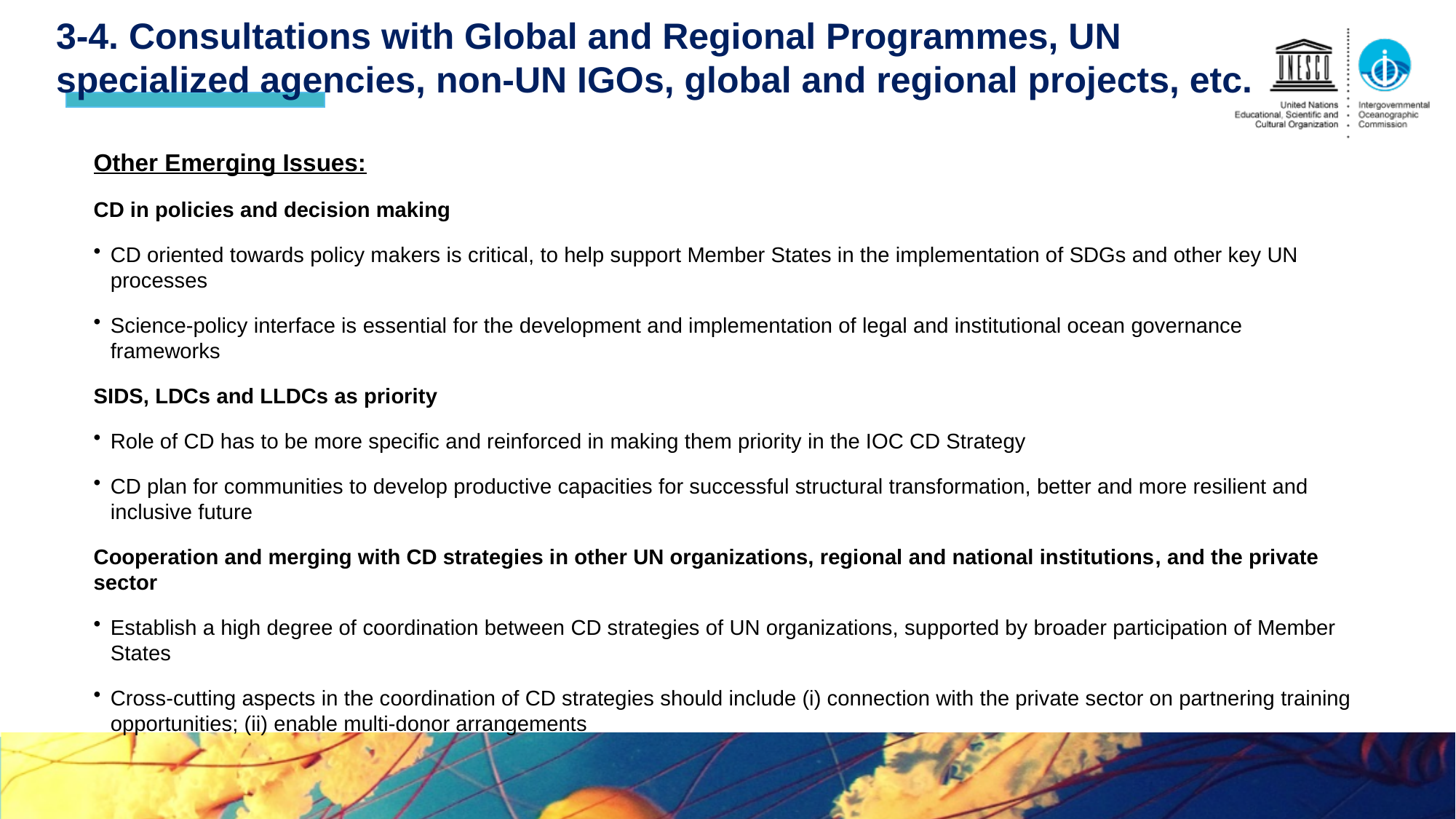

3-4. Consultations with Global and Regional Programmes, UN specialized agencies, non-UN IGOs, global and regional projects, etc.
Other Emerging Issues:
CD in policies and decision making
CD oriented towards policy makers is critical, to help support Member States in the implementation of SDGs and other key UN processes
Science-policy interface is essential for the development and implementation of legal and institutional ocean governance frameworks
SIDS, LDCs and LLDCs as priority
Role of CD has to be more specific and reinforced in making them priority in the IOC CD Strategy
CD plan for communities to develop productive capacities for successful structural transformation, better and more resilient and inclusive future
Cooperation and merging with CD strategies in other UN organizations, regional and national institutions, and the private sector
Establish a high degree of coordination between CD strategies of UN organizations, supported by broader participation of Member States
Cross-cutting aspects in the coordination of CD strategies should include (i) connection with the private sector on partnering training opportunities; (ii) enable multi-donor arrangements